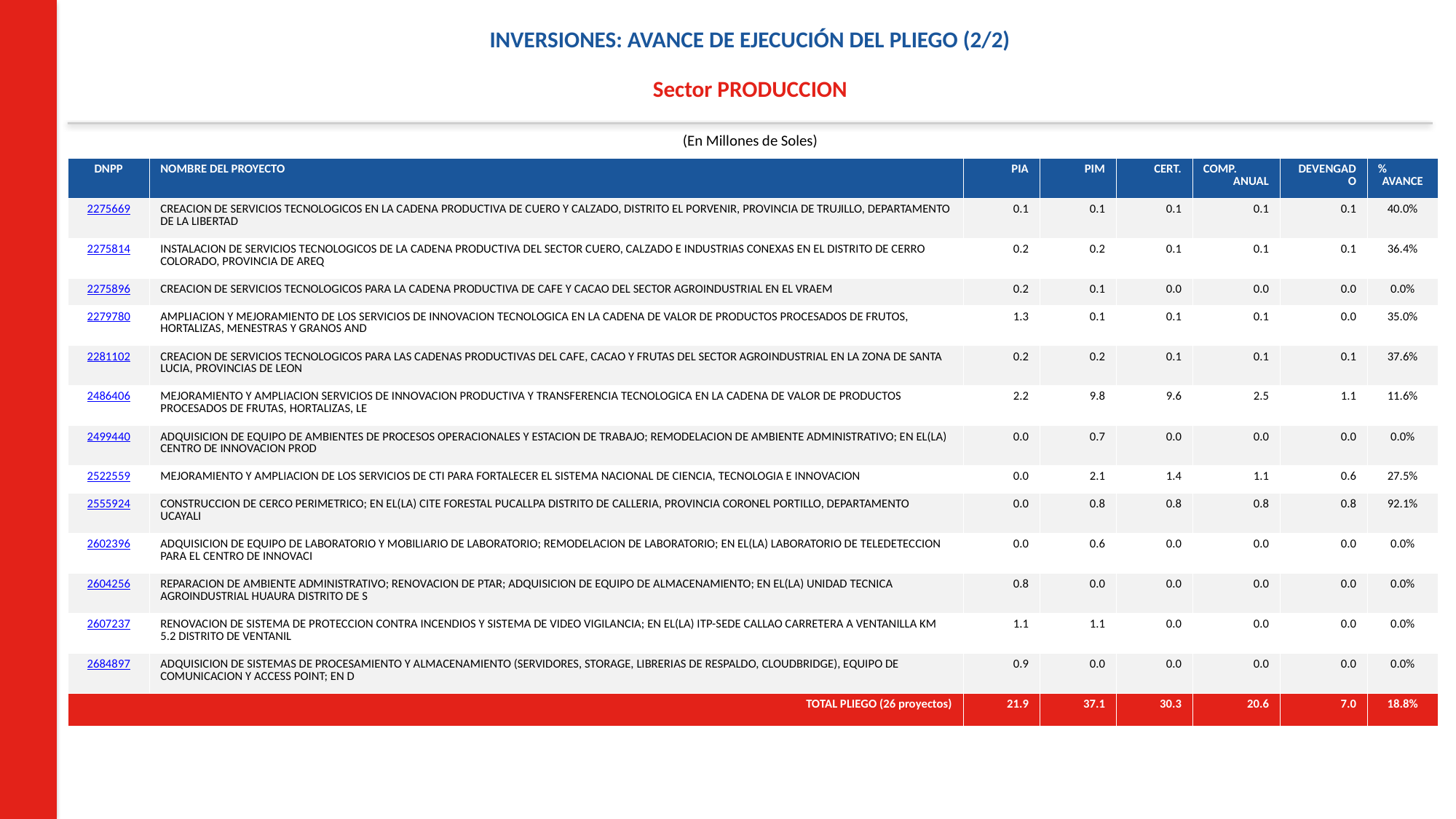

INVERSIONES: AVANCE DE EJECUCIÓN DEL PLIEGO (2/2)
Sector PRODUCCION

(En Millones de Soles)
| DNPP | NOMBRE DEL PROYECTO | PIA | PIM | CERT. | COMP. ANUAL | DEVENGADO | % AVANCE |
| --- | --- | --- | --- | --- | --- | --- | --- |
| 2275669 | CREACION DE SERVICIOS TECNOLOGICOS EN LA CADENA PRODUCTIVA DE CUERO Y CALZADO, DISTRITO EL PORVENIR, PROVINCIA DE TRUJILLO, DEPARTAMENTO DE LA LIBERTAD | 0.1 | 0.1 | 0.1 | 0.1 | 0.1 | 40.0% |
| 2275814 | INSTALACION DE SERVICIOS TECNOLOGICOS DE LA CADENA PRODUCTIVA DEL SECTOR CUERO, CALZADO E INDUSTRIAS CONEXAS EN EL DISTRITO DE CERRO COLORADO, PROVINCIA DE AREQ | 0.2 | 0.2 | 0.1 | 0.1 | 0.1 | 36.4% |
| 2275896 | CREACION DE SERVICIOS TECNOLOGICOS PARA LA CADENA PRODUCTIVA DE CAFE Y CACAO DEL SECTOR AGROINDUSTRIAL EN EL VRAEM | 0.2 | 0.1 | 0.0 | 0.0 | 0.0 | 0.0% |
| 2279780 | AMPLIACION Y MEJORAMIENTO DE LOS SERVICIOS DE INNOVACION TECNOLOGICA EN LA CADENA DE VALOR DE PRODUCTOS PROCESADOS DE FRUTOS, HORTALIZAS, MENESTRAS Y GRANOS AND | 1.3 | 0.1 | 0.1 | 0.1 | 0.0 | 35.0% |
| 2281102 | CREACION DE SERVICIOS TECNOLOGICOS PARA LAS CADENAS PRODUCTIVAS DEL CAFE, CACAO Y FRUTAS DEL SECTOR AGROINDUSTRIAL EN LA ZONA DE SANTA LUCIA, PROVINCIAS DE LEON | 0.2 | 0.2 | 0.1 | 0.1 | 0.1 | 37.6% |
| 2486406 | MEJORAMIENTO Y AMPLIACION SERVICIOS DE INNOVACION PRODUCTIVA Y TRANSFERENCIA TECNOLOGICA EN LA CADENA DE VALOR DE PRODUCTOS PROCESADOS DE FRUTAS, HORTALIZAS, LE | 2.2 | 9.8 | 9.6 | 2.5 | 1.1 | 11.6% |
| 2499440 | ADQUISICION DE EQUIPO DE AMBIENTES DE PROCESOS OPERACIONALES Y ESTACION DE TRABAJO; REMODELACION DE AMBIENTE ADMINISTRATIVO; EN EL(LA) CENTRO DE INNOVACION PROD | 0.0 | 0.7 | 0.0 | 0.0 | 0.0 | 0.0% |
| 2522559 | MEJORAMIENTO Y AMPLIACION DE LOS SERVICIOS DE CTI PARA FORTALECER EL SISTEMA NACIONAL DE CIENCIA, TECNOLOGIA E INNOVACION | 0.0 | 2.1 | 1.4 | 1.1 | 0.6 | 27.5% |
| 2555924 | CONSTRUCCION DE CERCO PERIMETRICO; EN EL(LA) CITE FORESTAL PUCALLPA DISTRITO DE CALLERIA, PROVINCIA CORONEL PORTILLO, DEPARTAMENTO UCAYALI | 0.0 | 0.8 | 0.8 | 0.8 | 0.8 | 92.1% |
| 2602396 | ADQUISICION DE EQUIPO DE LABORATORIO Y MOBILIARIO DE LABORATORIO; REMODELACION DE LABORATORIO; EN EL(LA) LABORATORIO DE TELEDETECCION PARA EL CENTRO DE INNOVACI | 0.0 | 0.6 | 0.0 | 0.0 | 0.0 | 0.0% |
| 2604256 | REPARACION DE AMBIENTE ADMINISTRATIVO; RENOVACION DE PTAR; ADQUISICION DE EQUIPO DE ALMACENAMIENTO; EN EL(LA) UNIDAD TECNICA AGROINDUSTRIAL HUAURA DISTRITO DE S | 0.8 | 0.0 | 0.0 | 0.0 | 0.0 | 0.0% |
| 2607237 | RENOVACION DE SISTEMA DE PROTECCION CONTRA INCENDIOS Y SISTEMA DE VIDEO VIGILANCIA; EN EL(LA) ITP-SEDE CALLAO CARRETERA A VENTANILLA KM 5.2 DISTRITO DE VENTANIL | 1.1 | 1.1 | 0.0 | 0.0 | 0.0 | 0.0% |
| 2684897 | ADQUISICION DE SISTEMAS DE PROCESAMIENTO Y ALMACENAMIENTO (SERVIDORES, STORAGE, LIBRERIAS DE RESPALDO, CLOUDBRIDGE), EQUIPO DE COMUNICACION Y ACCESS POINT; EN D | 0.9 | 0.0 | 0.0 | 0.0 | 0.0 | 0.0% |
| TOTAL PLIEGO (26 proyectos) |  | 21.9 | 37.1 | 30.3 | 20.6 | 7.0 | 18.8% |